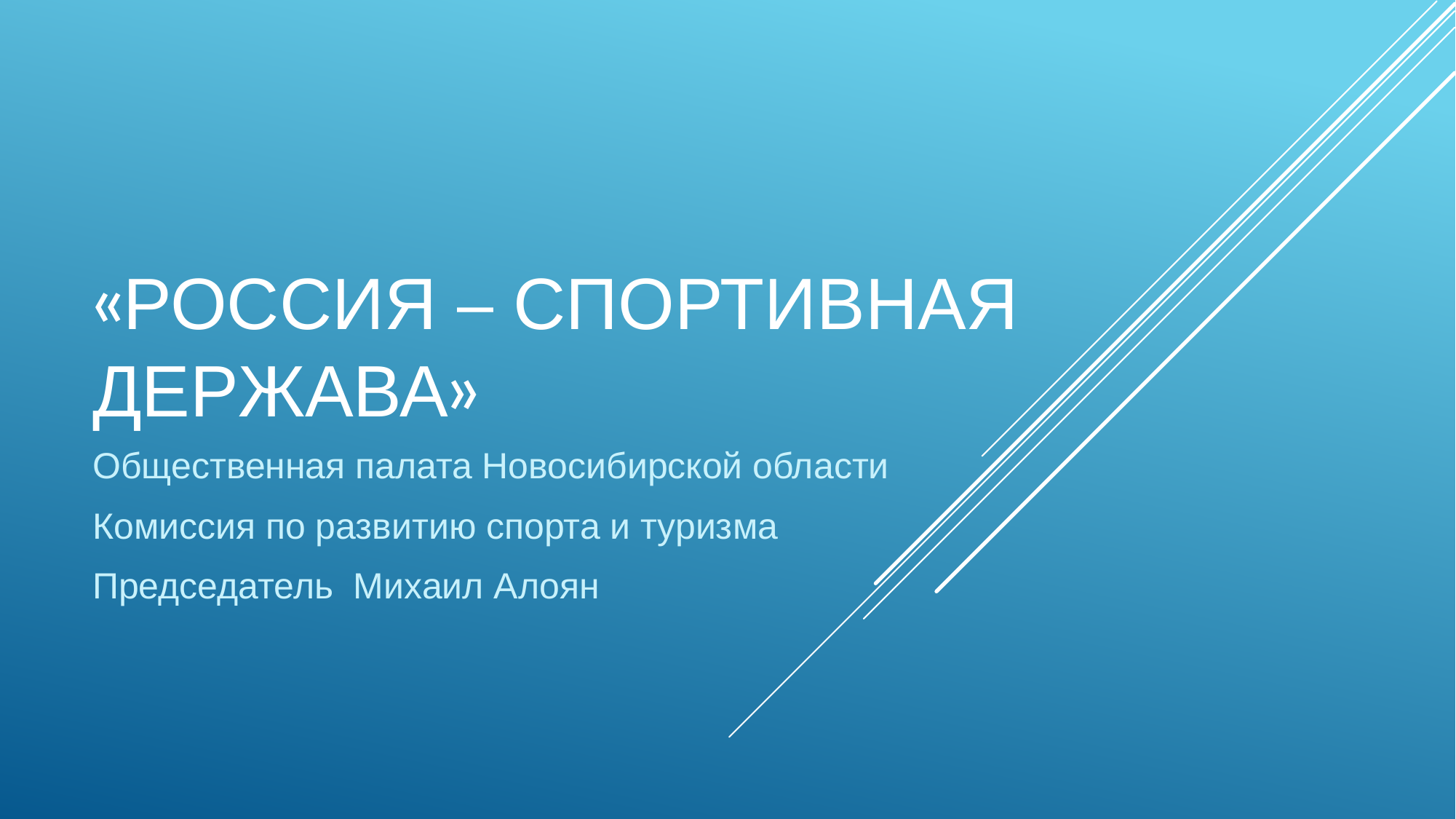

# «Россия – спортивная держава»
Общественная палата Новосибирской области
Комиссия по развитию спорта и туризма
Председатель  Михаил Алоян